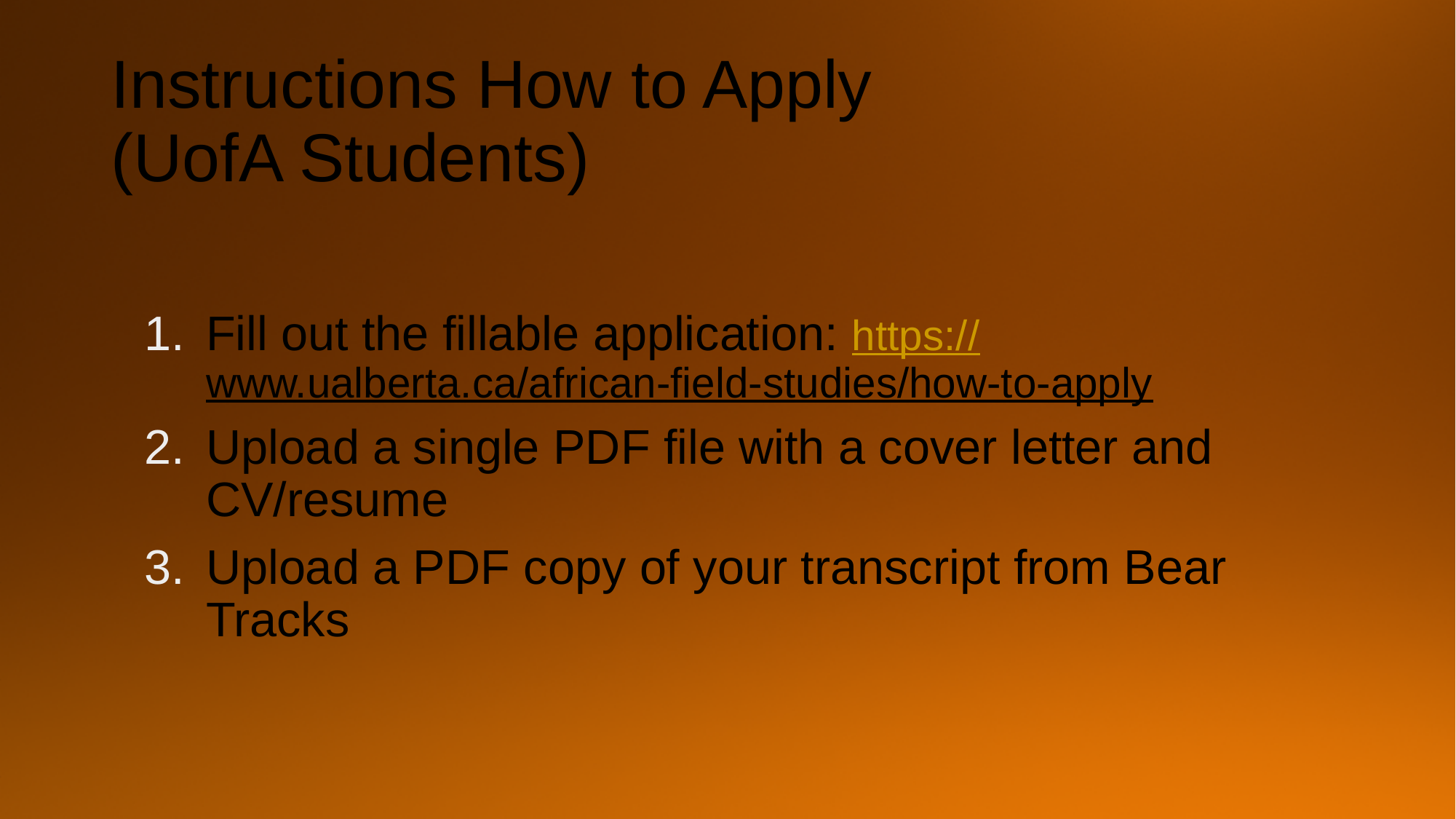

# Instructions How to Apply (UofA Students)
Fill out the fillable application: https://www.ualberta.ca/african-field-studies/how-to-apply
Upload a single PDF file with a cover letter and CV/resume
Upload a PDF copy of your transcript from Bear Tracks